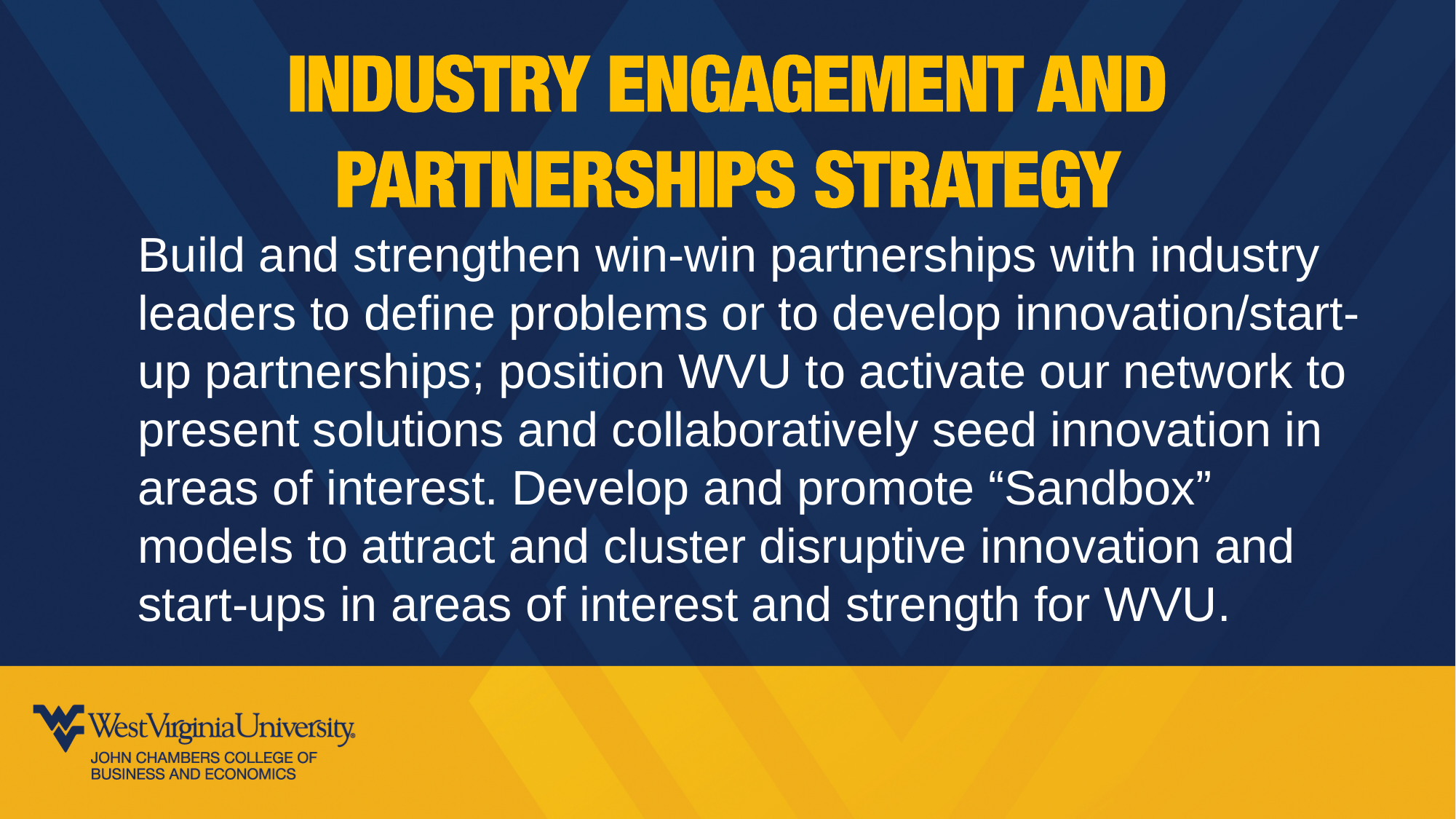

Build and strengthen win-win partnerships with industry leaders to define problems or to develop innovation/start-up partnerships; position WVU to activate our network to present solutions and collaboratively seed innovation in areas of interest. Develop and promote “Sandbox” models to attract and cluster disruptive innovation and start-ups in areas of interest and strength for WVU.